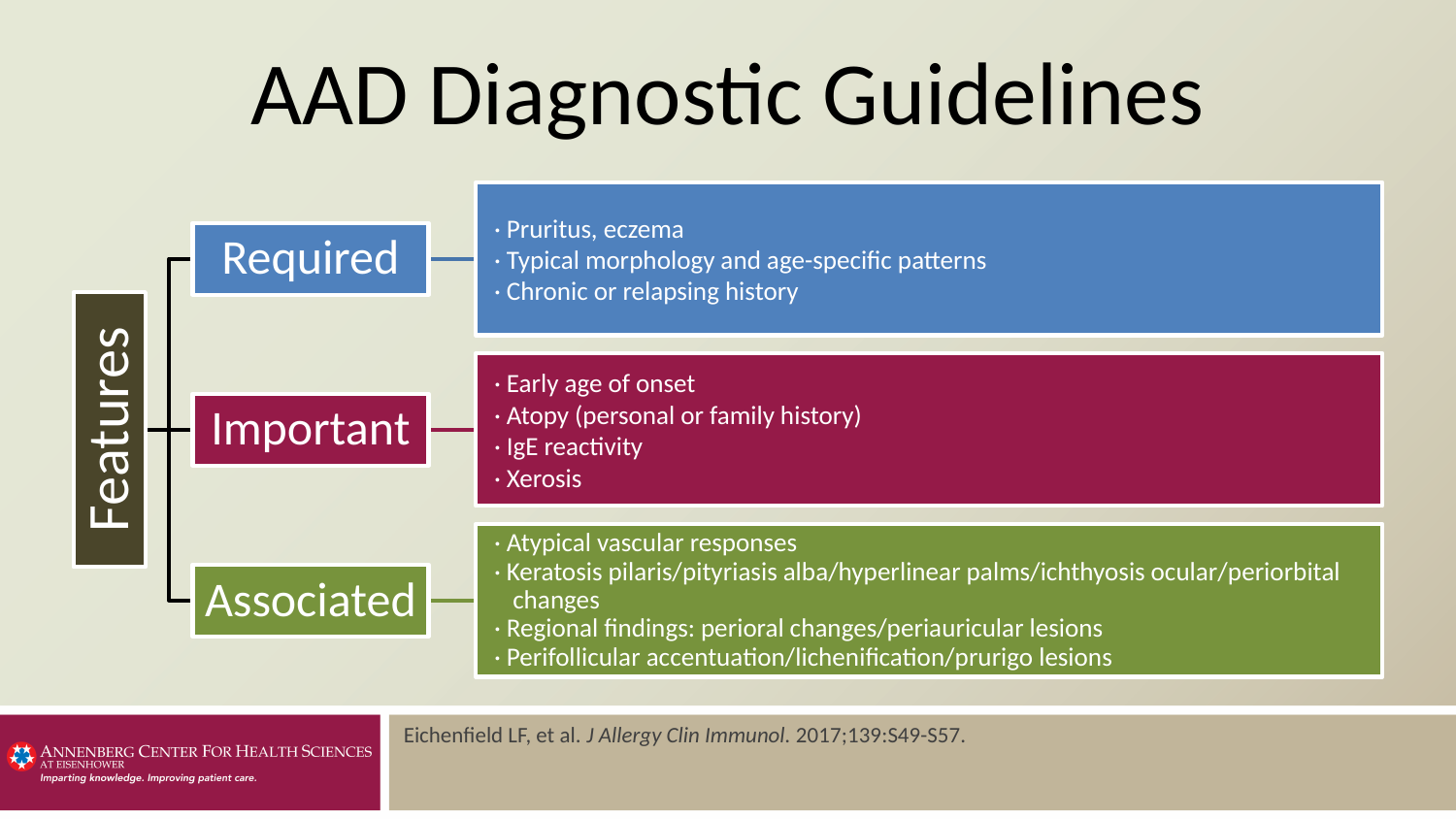

# AAD Diagnostic Guidelines

Features
Required
· Pruritus, eczema
· Typical morphology and age-specific patterns
· Chronic or relapsing history
Important
· Early age of onset
· Atopy (personal or family history)
· IgE reactivity
· Xerosis
Associated
· Atypical vascular responses
· Keratosis pilaris/pityriasis alba/hyperlinear palms/ichthyosis ocular/periorbital changes
· Regional findings: perioral changes/periauricular lesions
· Perifollicular accentuation/lichenification/prurigo lesions
Eichenfield LF, et al. J Allergy Clin Immunol. 2017;139:S49-S57.